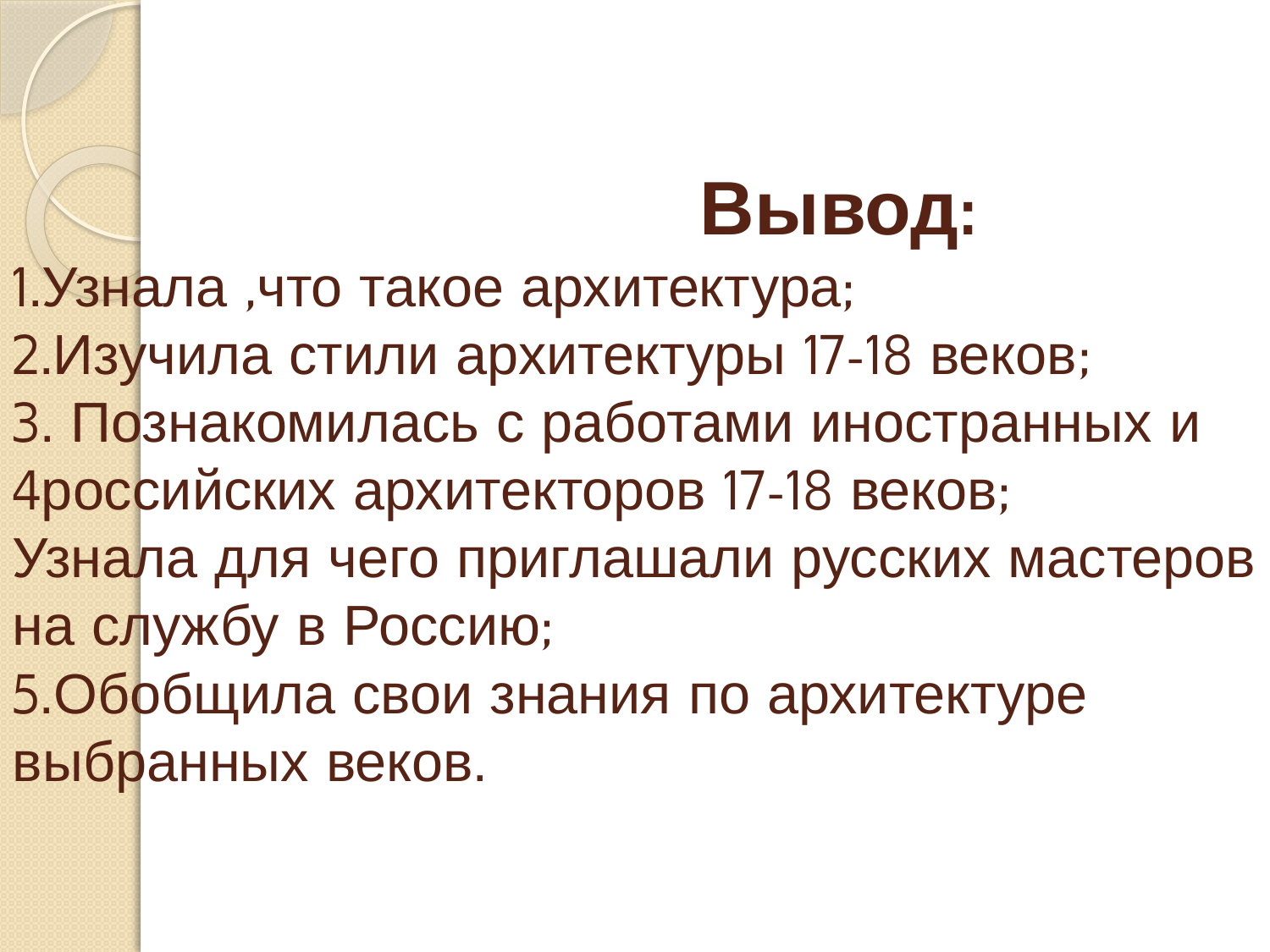

# Вывод: 1.Узнала ,что такое архитектура; 2.Изучила стили архитектуры 17-18 веков; 3. Познакомилась с работами иностранных и 4российских архитекторов 17-18 веков; Узнала для чего приглашали русских мастеров на службу в Россию; 5.Обобщила свои знания по архитектуре выбранных веков.